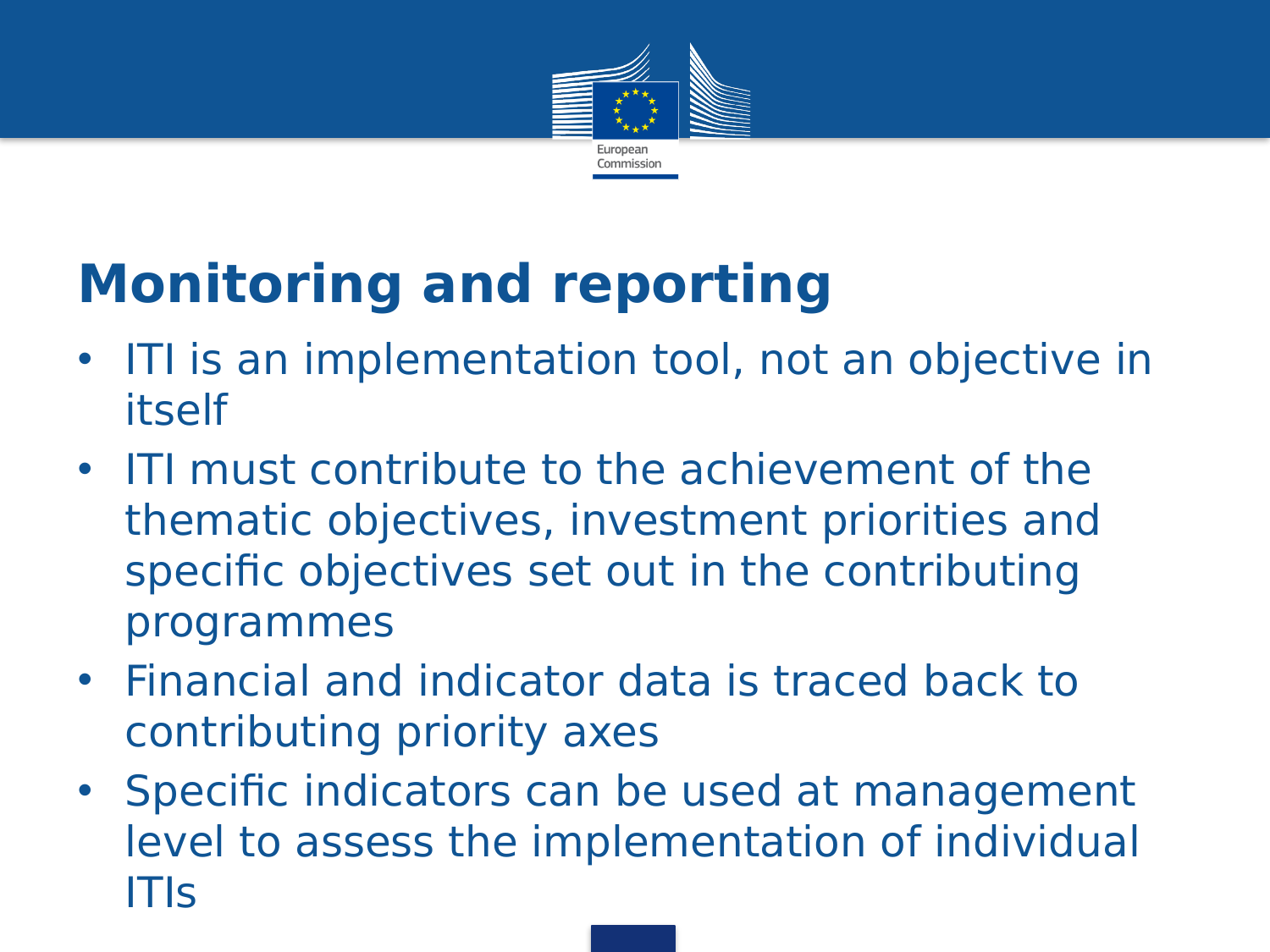

# Monitoring and reporting
ITI is an implementation tool, not an objective in itself
ITI must contribute to the achievement of the thematic objectives, investment priorities and specific objectives set out in the contributing programmes
Financial and indicator data is traced back to contributing priority axes
Specific indicators can be used at management level to assess the implementation of individual ITIs